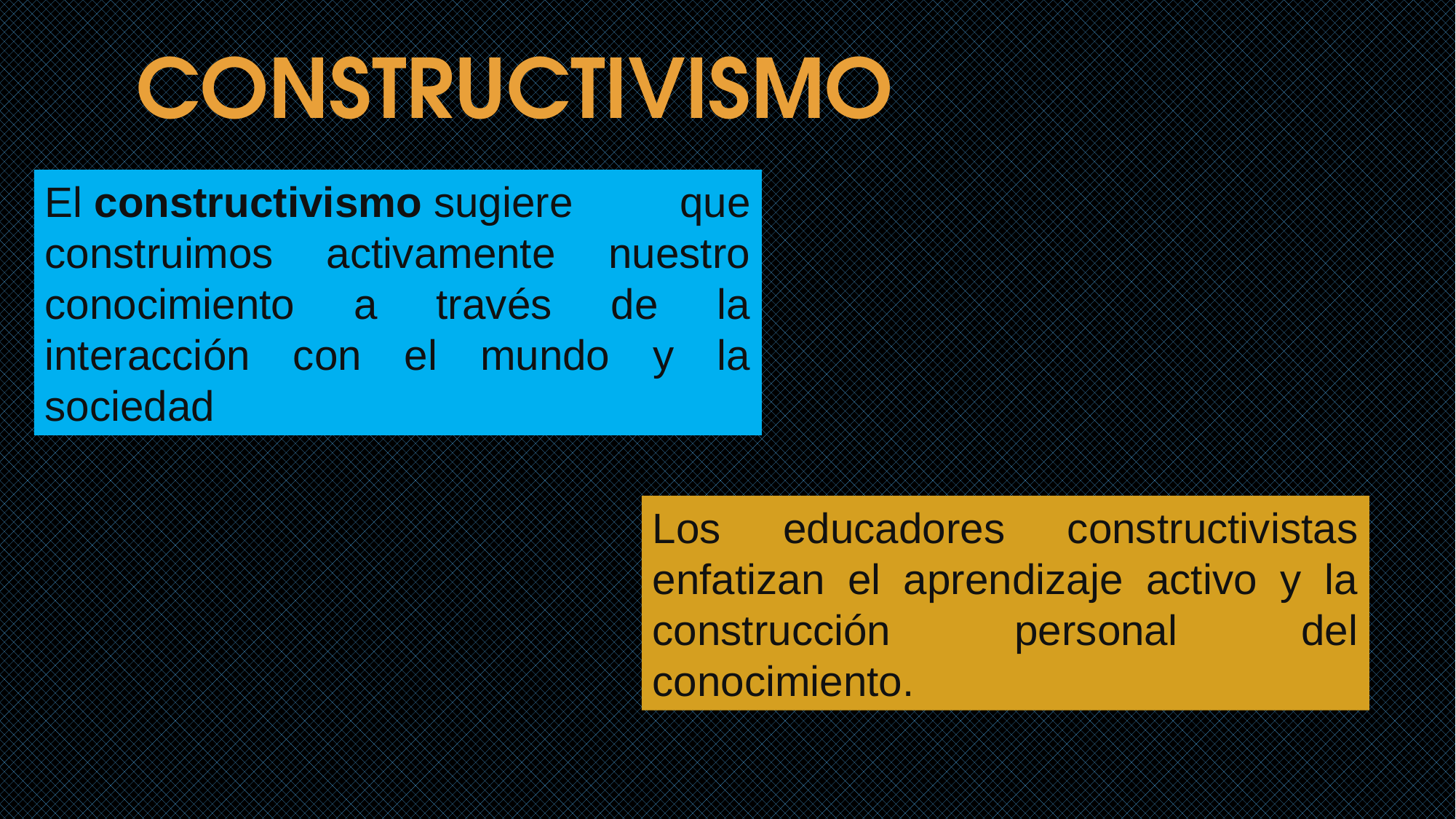

CONSTRUCTIVISMO
El constructivismo sugiere que construimos activamente nuestro conocimiento a través de la interacción con el mundo y la sociedad
Los educadores constructivistas enfatizan el aprendizaje activo y la construcción personal del conocimiento.